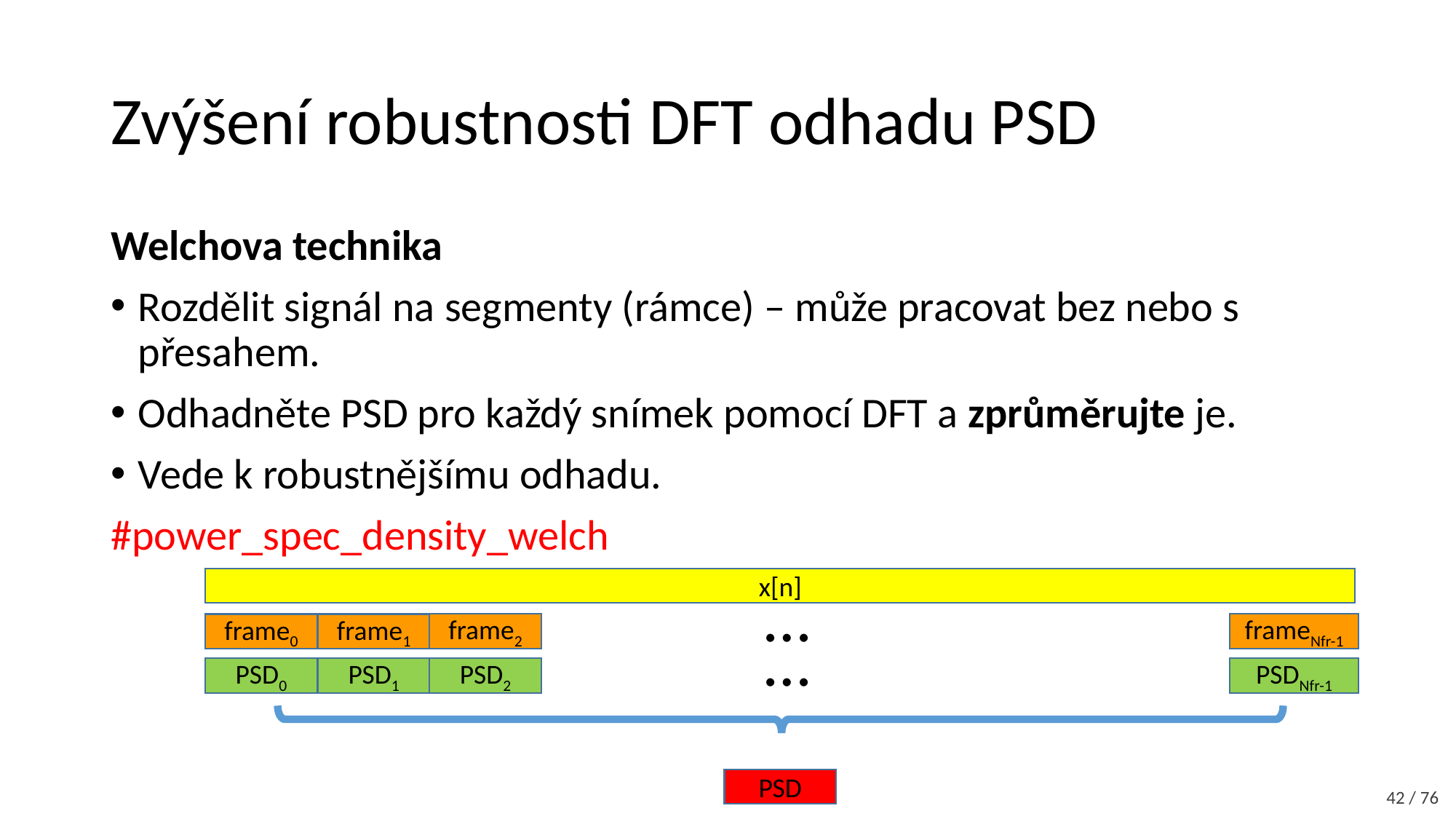

# Zvýšení robustnosti DFT odhadu PSD

Welchova technika
Rozdělit signál na segmenty (rámce) – může pracovat bez nebo s přesahem.
Odhadněte PSD pro každý snímek pomocí DFT a zprůměrujte je.
Vede k robustnějšímu odhadu.
#power_spec_density_welch

x[n]
…
frame2
frameNfr-1
frame0
frame1
…
PSD2
PSDNfr-1
PSD0
PSD1
PSD
42 / 76